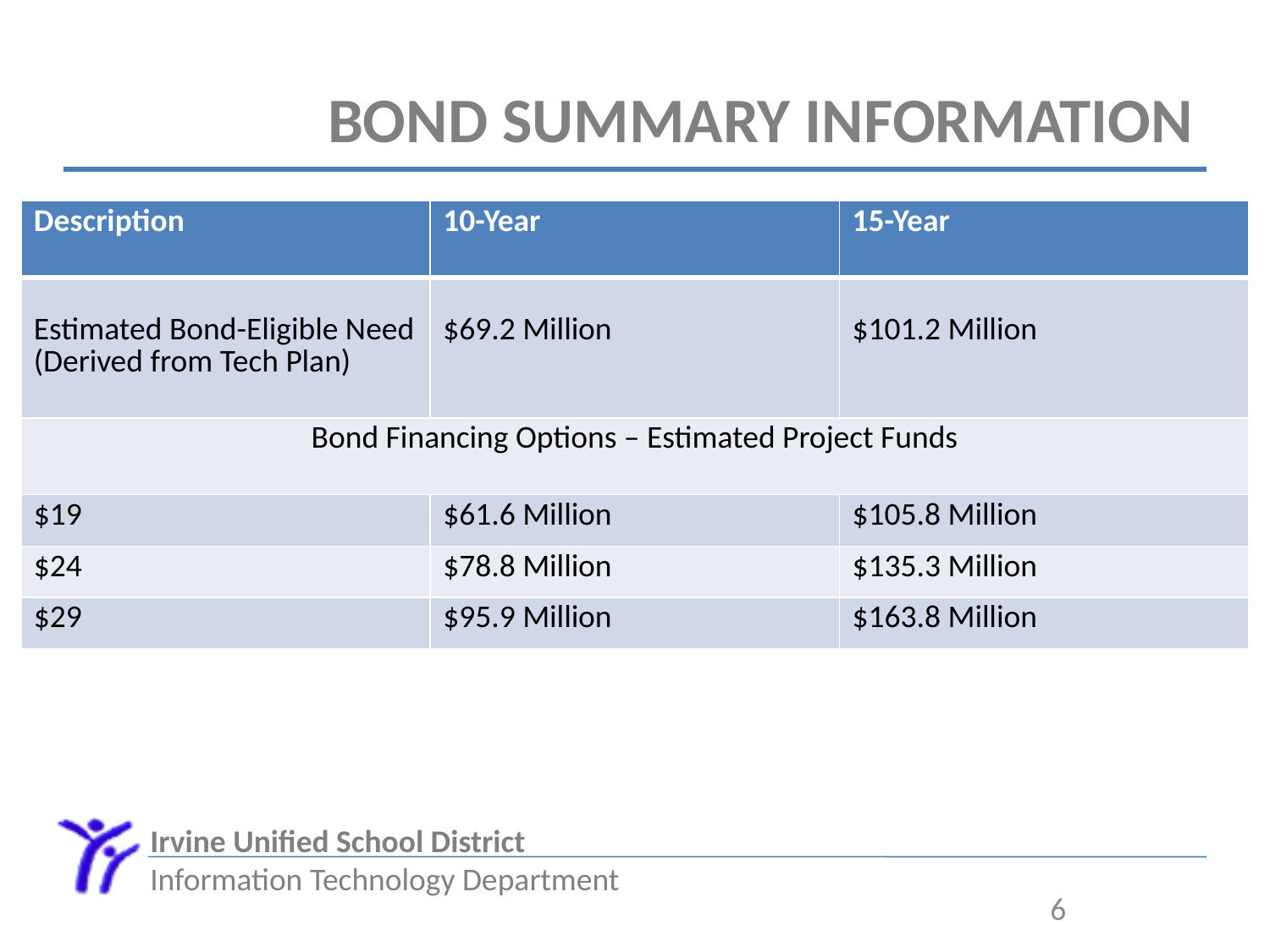

# Bond Summary Information
| Description | 10-Year | 15-Year |
| --- | --- | --- |
| Estimated Bond-Eligible Need (Derived from Tech Plan) | $69.2 Million | $101.2 Million |
| Bond Financing Options – Estimated Project Funds |  |  |
| $19 | $61.6 Million | $105.8 Million |
| $24 | $78.8 Million | $135.3 Million |
| $29 | $95.9 Million | $163.8 Million |
6